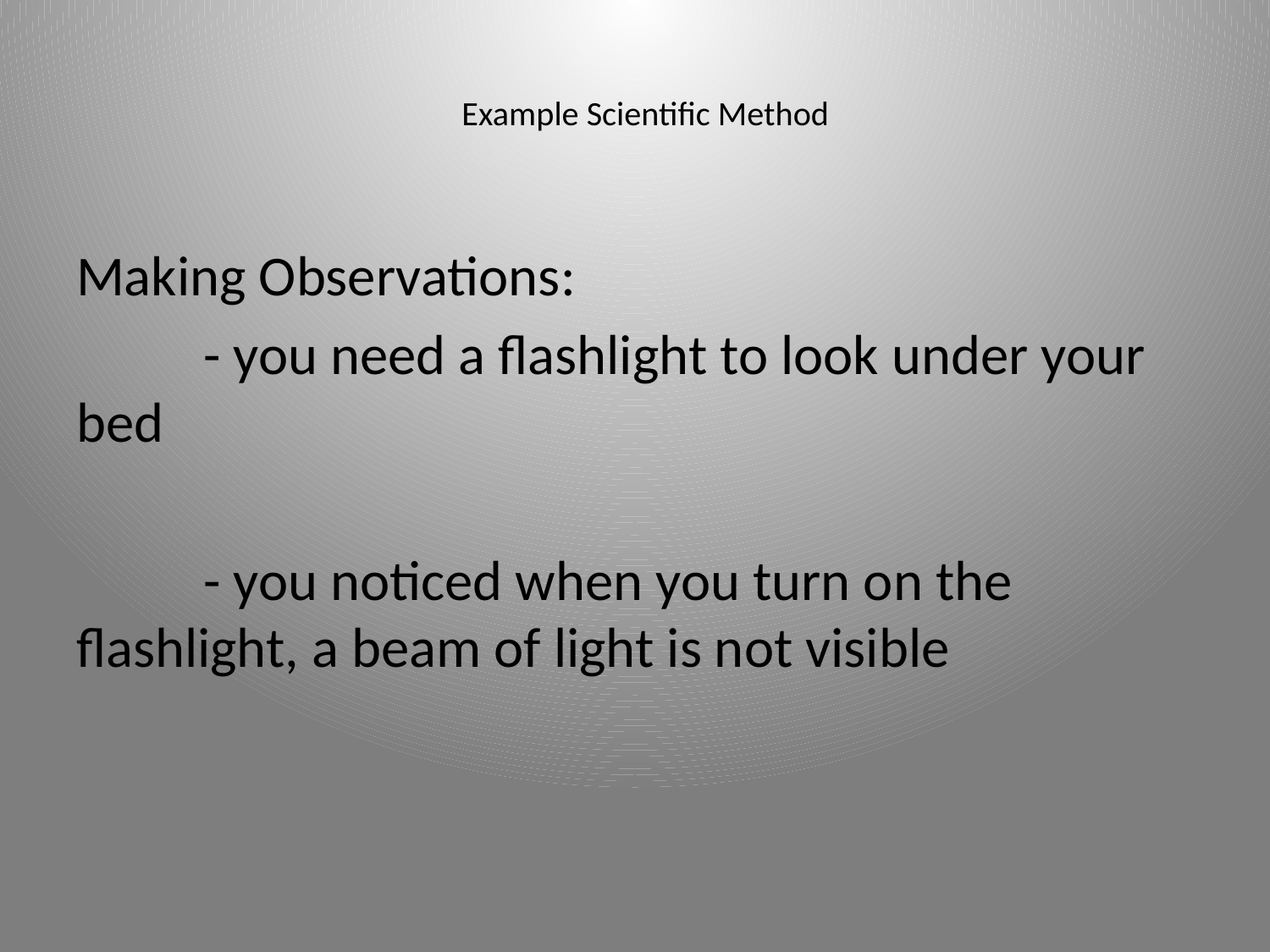

# Example Scientific Method
Making Observations:
	- you need a flashlight to look under your bed

	- you noticed when you turn on the flashlight, a beam of light is not visible